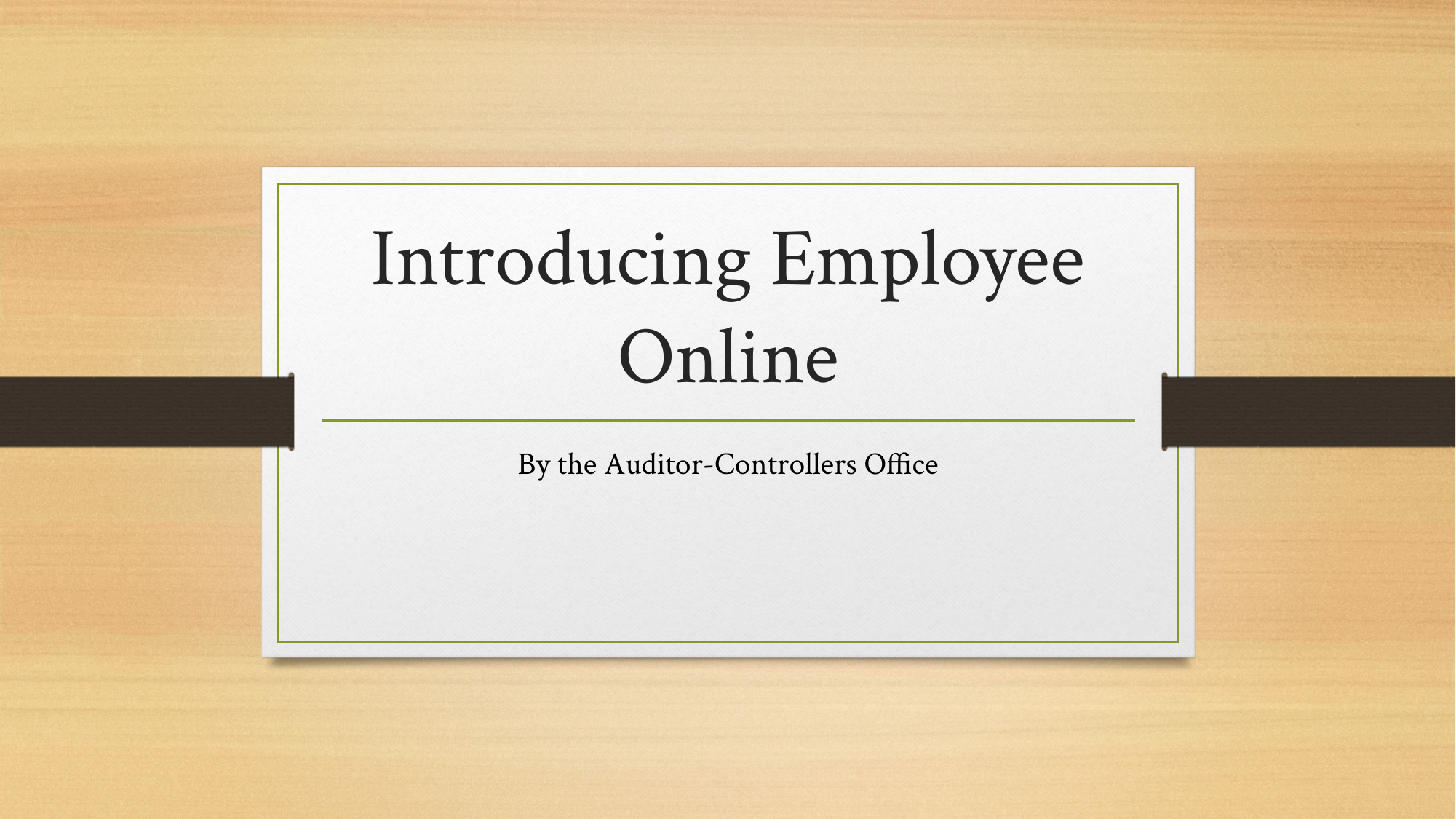

# Introducing Employee Online
By the Auditor-Controllers Office